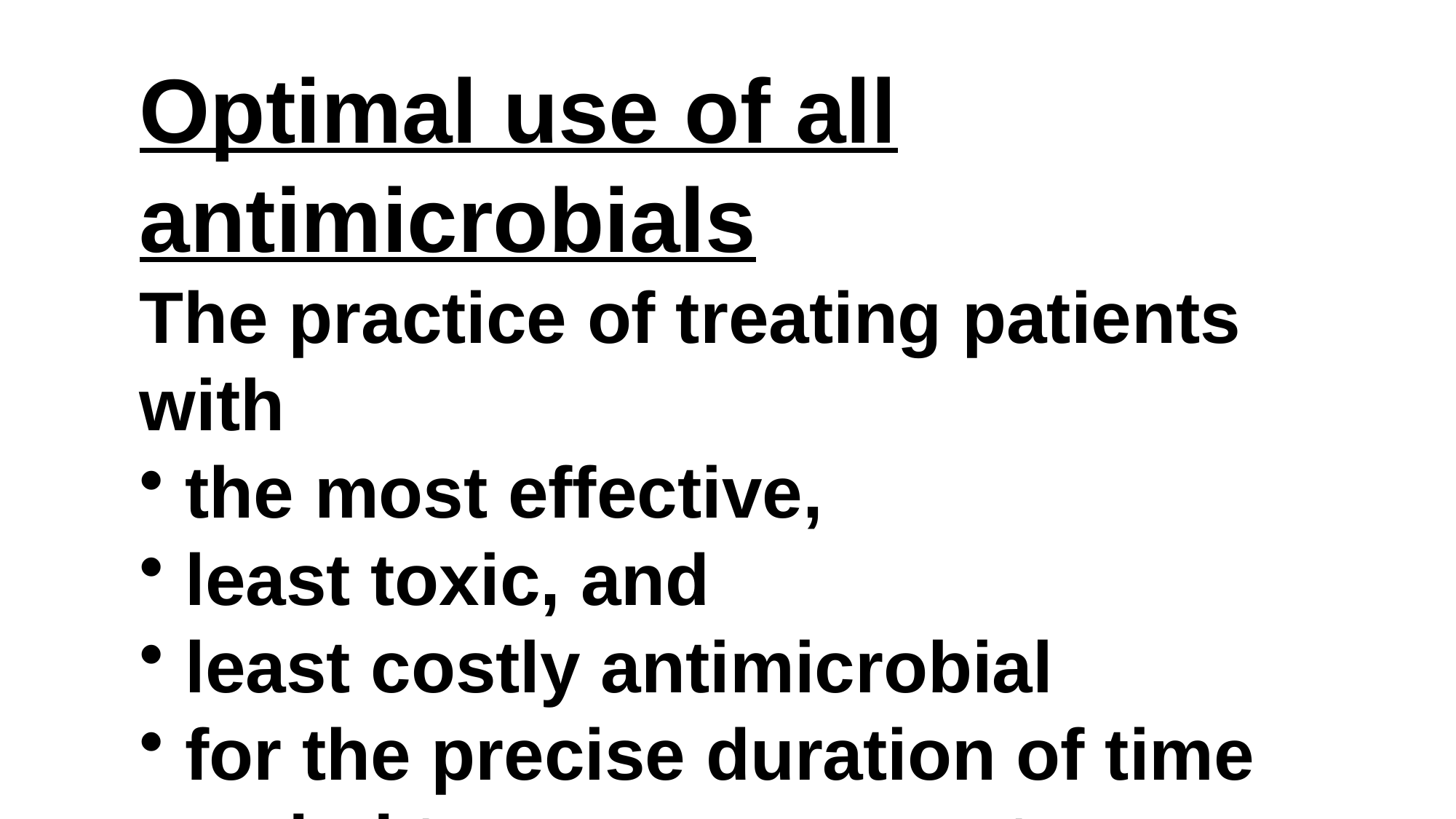

Optimal use of all antimicrobials
The practice of treating patients with
 the most effective,
 least toxic, and
 least costly antimicrobial
 for the precise duration of time needed to cure or prevent an infection